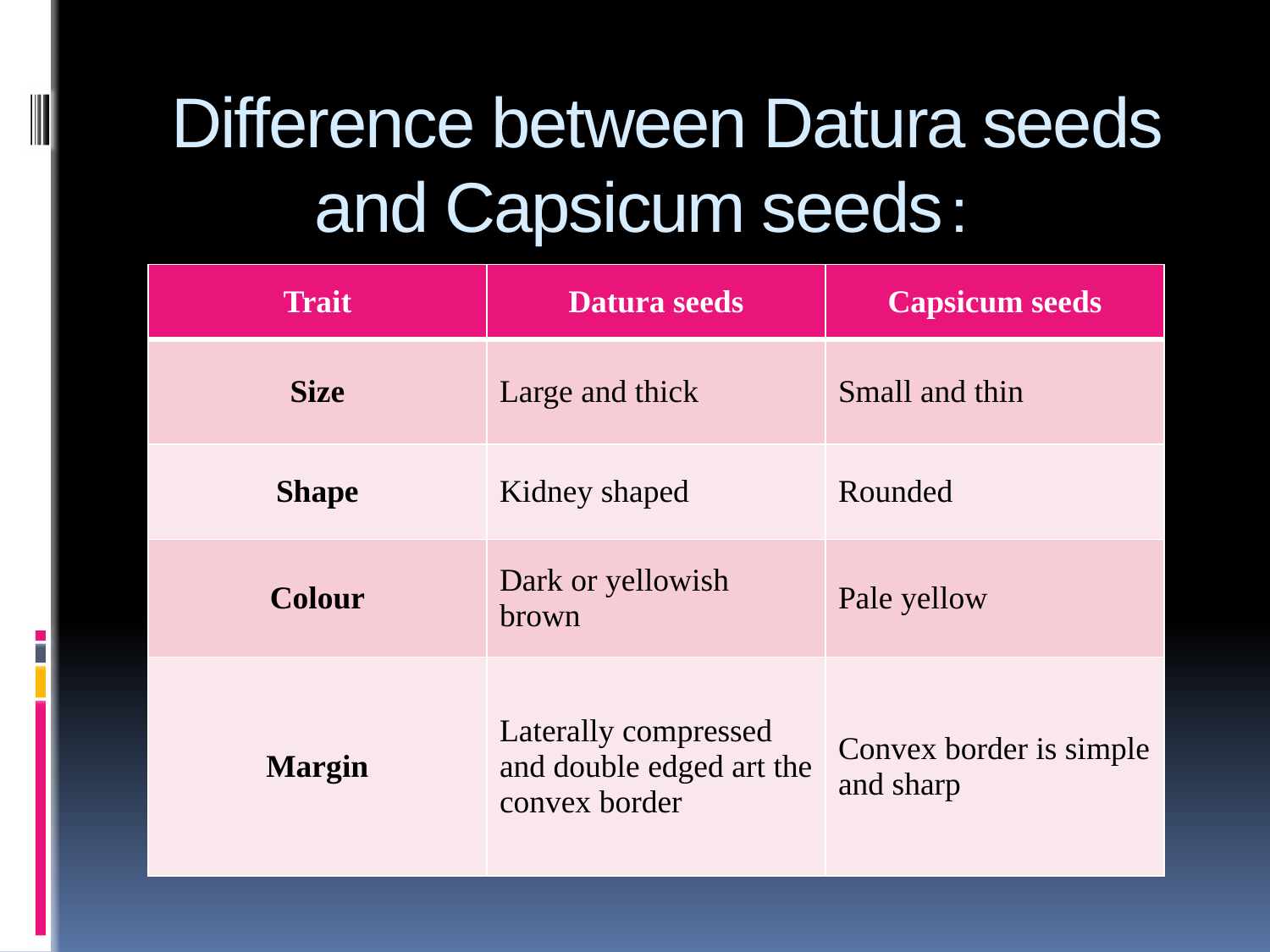

# Difference between Datura seeds and Capsicum seeds:
| Trait | Datura seeds | Capsicum seeds |
| --- | --- | --- |
| Size | Large and thick | Small and thin |
| Shape | Kidney shaped | Rounded |
| Colour | Dark or yellowish brown | Pale yellow |
| Margin | Laterally compressed and double edged art the convex border | Convex border is simple and sharp |